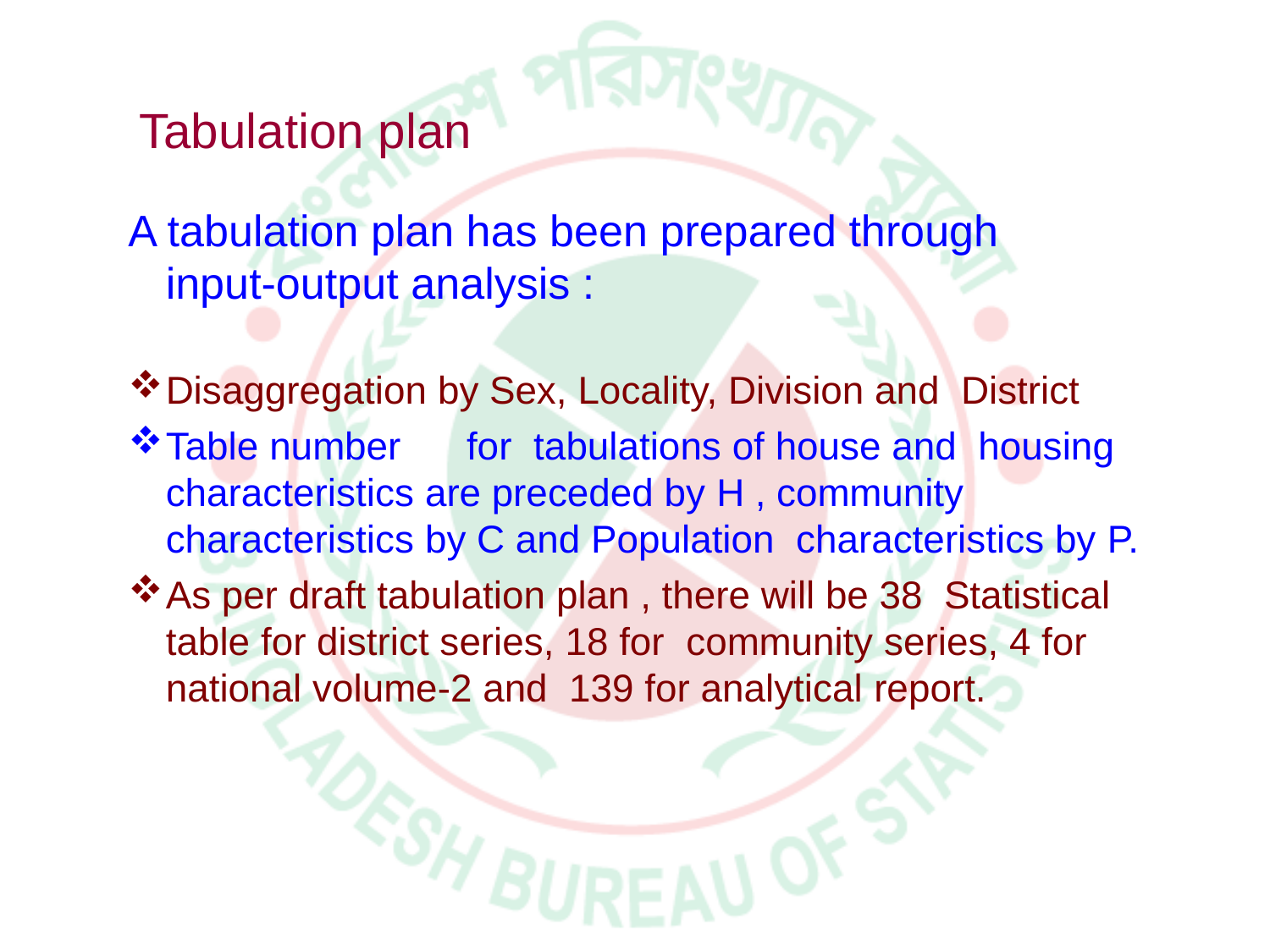

# Tabulation plan
A tabulation plan has been prepared through  input-output analysis :

Disaggregation by Sex, Locality, Division and  District
Table number	for	tabulations of house and  housing characteristics are preceded by H , community characteristics by C and Population  characteristics by P.
As per draft tabulation plan , there will be 38  Statistical table for district series, 18 for  community series, 4 for national volume-2 and  139 for analytical report.